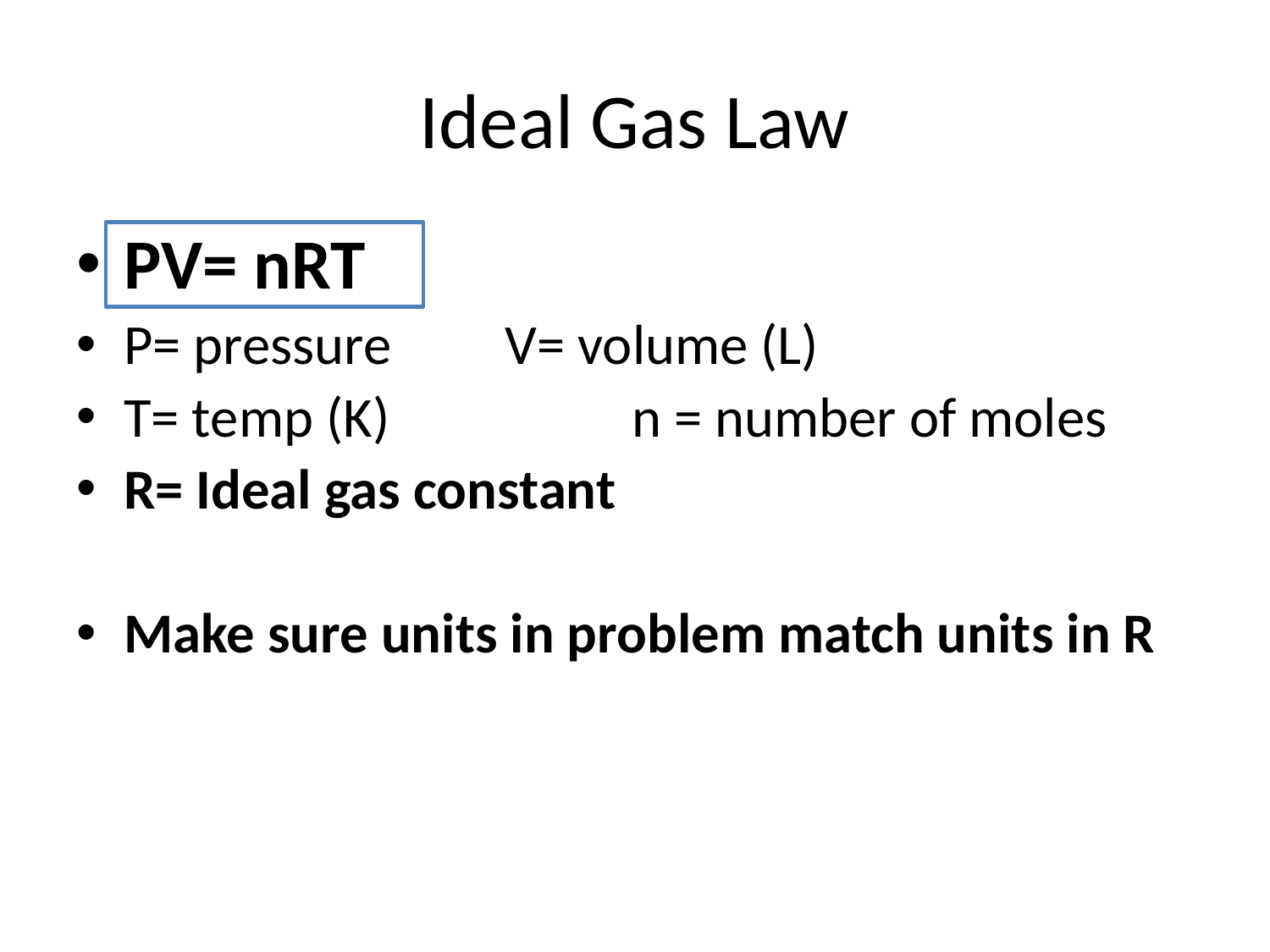

# Ideal Gas Law
PV= nRT
P= pressure 	V= volume (L)
T= temp (K)		n = number of moles
R= Ideal gas constant

Make sure units in problem match units in R